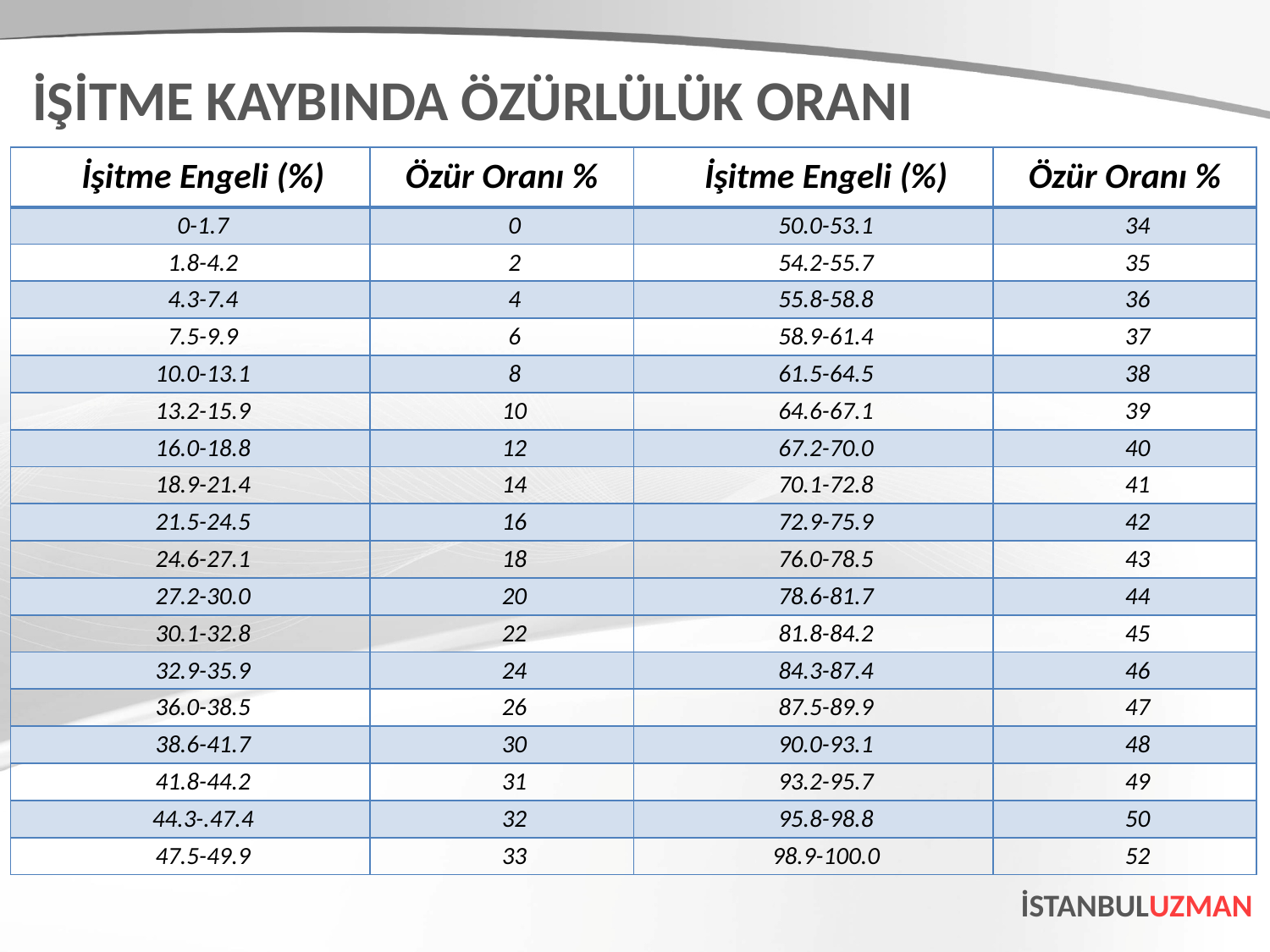

İŞİTME KAYBINDA ÖZÜRLÜLÜK ORANI
| İşitme Engeli (%) | Özür Oranı % | İşitme Engeli (%) | Özür Oranı % |
| --- | --- | --- | --- |
| 0-1.7 | 0 | 50.0-53.1 | 34 |
| 1.8-4.2 | 2 | 54.2-55.7 | 35 |
| 4.3-7.4 | 4 | 55.8-58.8 | 36 |
| 7.5-9.9 | 6 | 58.9-61.4 | 37 |
| 10.0-13.1 | 8 | 61.5-64.5 | 38 |
| 13.2-15.9 | 10 | 64.6-67.1 | 39 |
| 16.0-18.8 | 12 | 67.2-70.0 | 40 |
| 18.9-21.4 | 14 | 70.1-72.8 | 41 |
| 21.5-24.5 | 16 | 72.9-75.9 | 42 |
| 24.6-27.1 | 18 | 76.0-78.5 | 43 |
| 27.2-30.0 | 20 | 78.6-81.7 | 44 |
| 30.1-32.8 | 22 | 81.8-84.2 | 45 |
| 32.9-35.9 | 24 | 84.3-87.4 | 46 |
| 36.0-38.5 | 26 | 87.5-89.9 | 47 |
| 38.6-41.7 | 30 | 90.0-93.1 | 48 |
| 41.8-44.2 | 31 | 93.2-95.7 | 49 |
| 44.3-.47.4 | 32 | 95.8-98.8 | 50 |
| 47.5-49.9 | 33 | 98.9-100.0 | 52 |
İSTANBULUZMAN